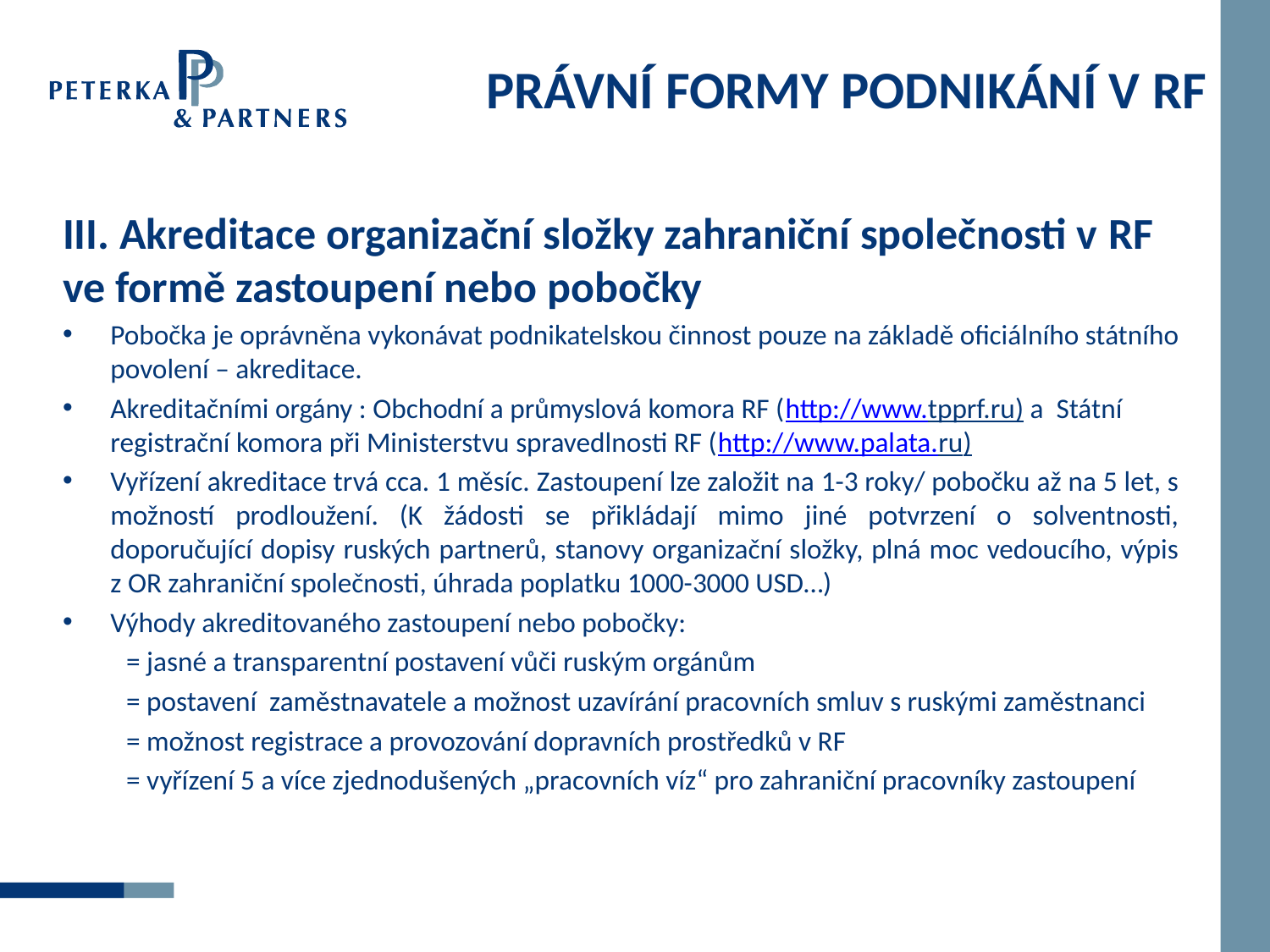

# PRÁVNÍ FORMY PODNIKÁNÍ V RF
III. Akreditace organizační složky zahraniční společnosti v RF
ve formě zastoupení nebo pobočky
Pobočka je oprávněna vykonávat podnikatelskou činnost pouze na základě oficiálního státního povolení – akreditace.
Akreditačními orgány : Obchodní a průmyslová komora RF (http://www.tpprf.ru) a  Státní registrační komora při Ministerstvu spravedlnosti RF (http://www.palata.ru)
Vyřízení akreditace trvá cca. 1 měsíc. Zastoupení lze založit na 1-3 roky/ pobočku až na 5 let, s možností prodloužení. (K žádosti se přikládají mimo jiné potvrzení o solventnosti, doporučující dopisy ruských partnerů, stanovy organizační složky, plná moc vedoucího, výpis z OR zahraniční společnosti, úhrada poplatku 1000-3000 USD…)
Výhody akreditovaného zastoupení nebo pobočky:
= jasné a transparentní postavení vůči ruským orgánům
= postavení  zaměstnavatele a možnost uzavírání pracovních smluv s ruskými zaměstnanci
= možnost registrace a provozování dopravních prostředků v RF
= vyřízení 5 a více zjednodušených „pracovních víz“ pro zahraniční pracovníky zastoupení